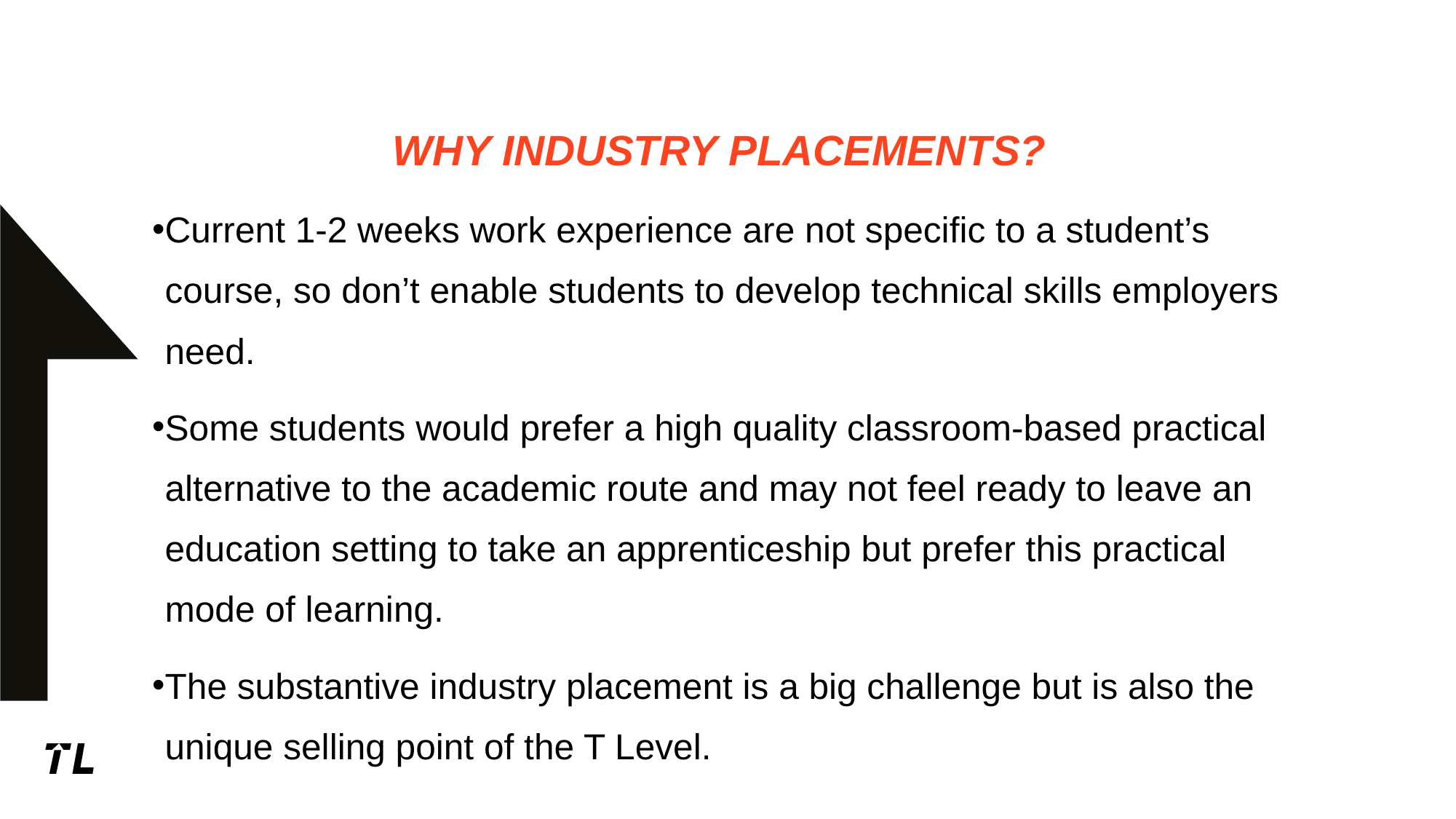

# Why Industry Placements?
Current 1-2 weeks work experience are not specific to a student’s course, so don’t enable students to develop technical skills employers need.
Some students would prefer a high quality classroom-based practical alternative to the academic route and may not feel ready to leave an education setting to take an apprenticeship but prefer this practical mode of learning.
The substantive industry placement is a big challenge but is also the unique selling point of the T Level.